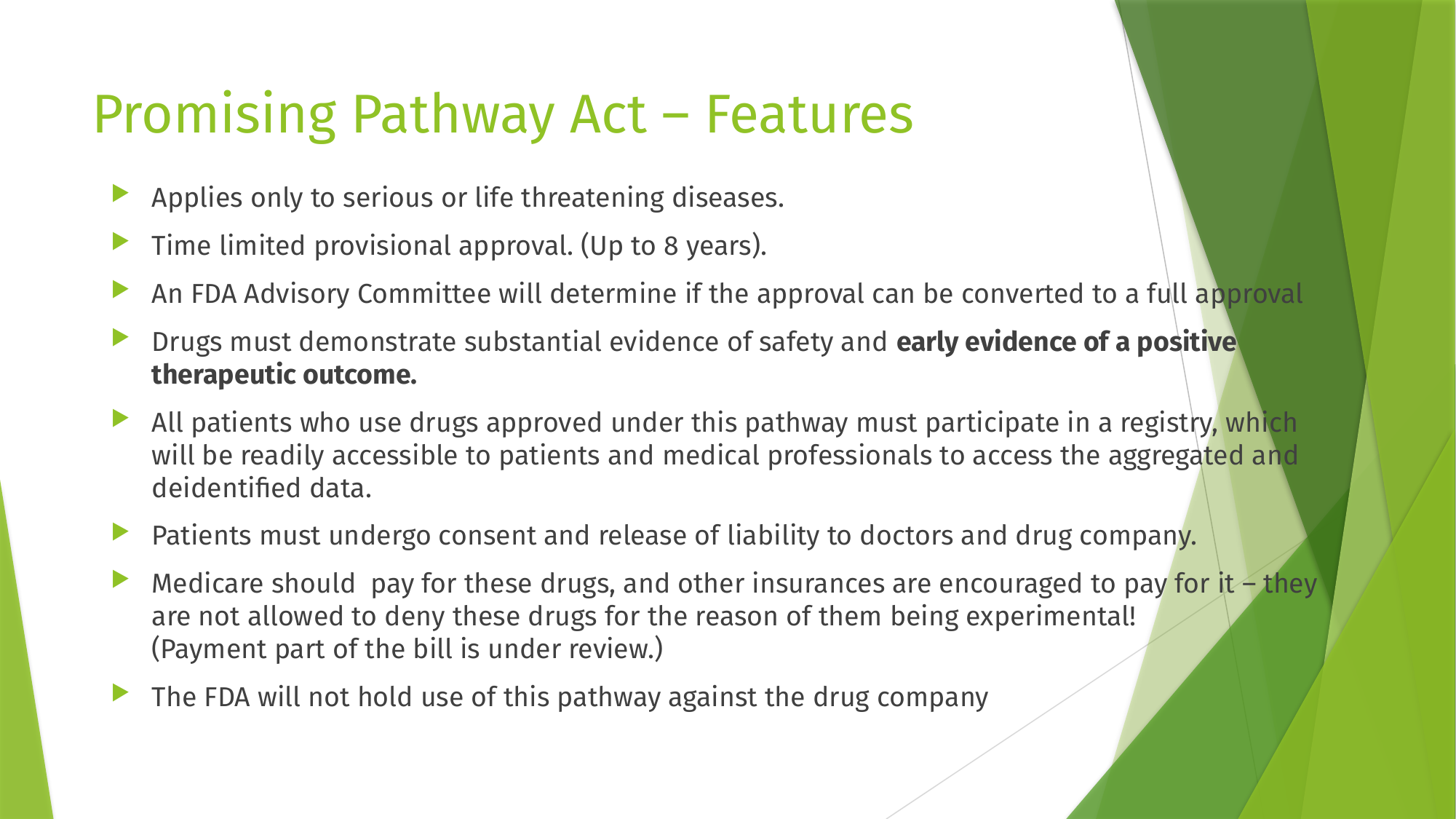

# Promising Pathway Act – Features
Applies only to serious or life threatening diseases.
Time limited provisional approval. (Up to 8 years).
An FDA Advisory Committee will determine if the approval can be converted to a full approval
Drugs must demonstrate substantial evidence of safety and early evidence of a positive therapeutic outcome.
All patients who use drugs approved under this pathway must participate in a registry, which will be readily accessible to patients and medical professionals to access the aggregated and deidentified data.
Patients must undergo consent and release of liability to doctors and drug company.
Medicare should  pay for these drugs, and other insurances are encouraged to pay for it – they are not allowed to deny these drugs for the reason of them being experimental!
(Payment part of the bill is under review.)
The FDA will not hold use of this pathway against the drug company